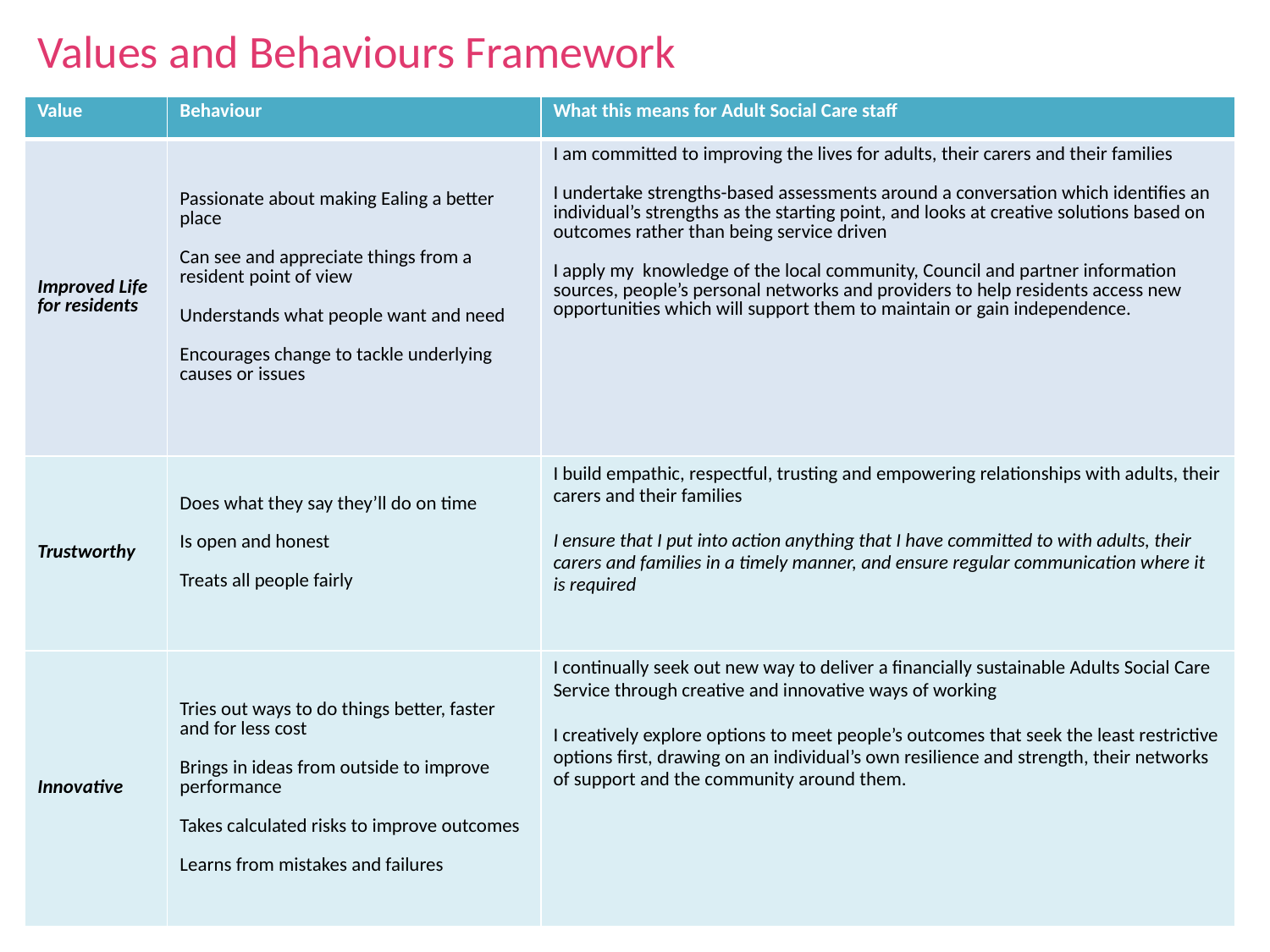

Values and Behaviours Framework
| Value | Behaviour | What this means for Adult Social Care staff |
| --- | --- | --- |
| Improved Life for residents | Passionate about making Ealing a better place   Can see and appreciate things from a resident point of view   Understands what people want and need   Encourages change to tackle underlying causes or issues | I am committed to improving the lives for adults, their carers and their families I undertake strengths-based assessments around a conversation which identifies an individual’s strengths as the starting point, and looks at creative solutions based on outcomes rather than being service driven I apply my knowledge of the local community, Council and partner information sources, people’s personal networks and providers to help residents access new opportunities which will support them to maintain or gain independence. |
| Trustworthy | Does what they say they’ll do on time   Is open and honest   Treats all people fairly | I build empathic, respectful, trusting and empowering relationships with adults, their carers and their families I ensure that I put into action anything that I have committed to with adults, their carers and families in a timely manner, and ensure regular communication where it is required |
| Innovative | Tries out ways to do things better, faster and for less cost   Brings in ideas from outside to improve performance   Takes calculated risks to improve outcomes   Learns from mistakes and failures | I continually seek out new way to deliver a financially sustainable Adults Social Care Service through creative and innovative ways of working I creatively explore options to meet people’s outcomes that seek the least restrictive options first, drawing on an individual’s own resilience and strength, their networks of support and the community around them. |